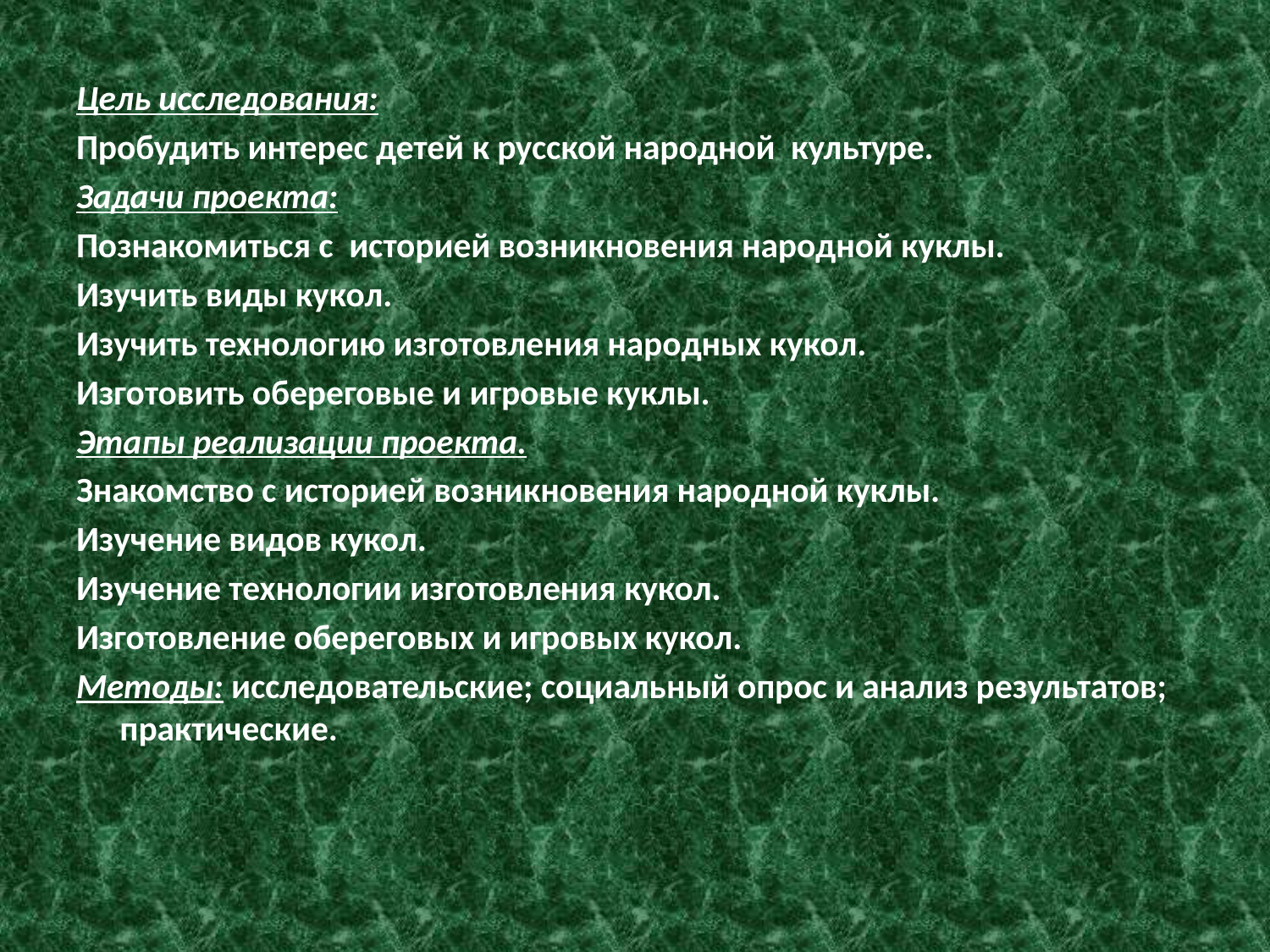

Цель исследования:
Пробудить интерес детей к русской народной  культуре.
Задачи проекта:
Познакомиться с  историей возникновения народной куклы.
Изучить виды кукол.
Изучить технологию изготовления народных кукол.
Изготовить обереговые и игровые куклы.
Этапы реализации проекта.
Знакомство с историей возникновения народной куклы.
Изучение видов кукол.
Изучение технологии изготовления кукол.
Изготовление обереговых и игровых кукол.
Методы: исследовательские; социальный опрос и анализ результатов; практические.